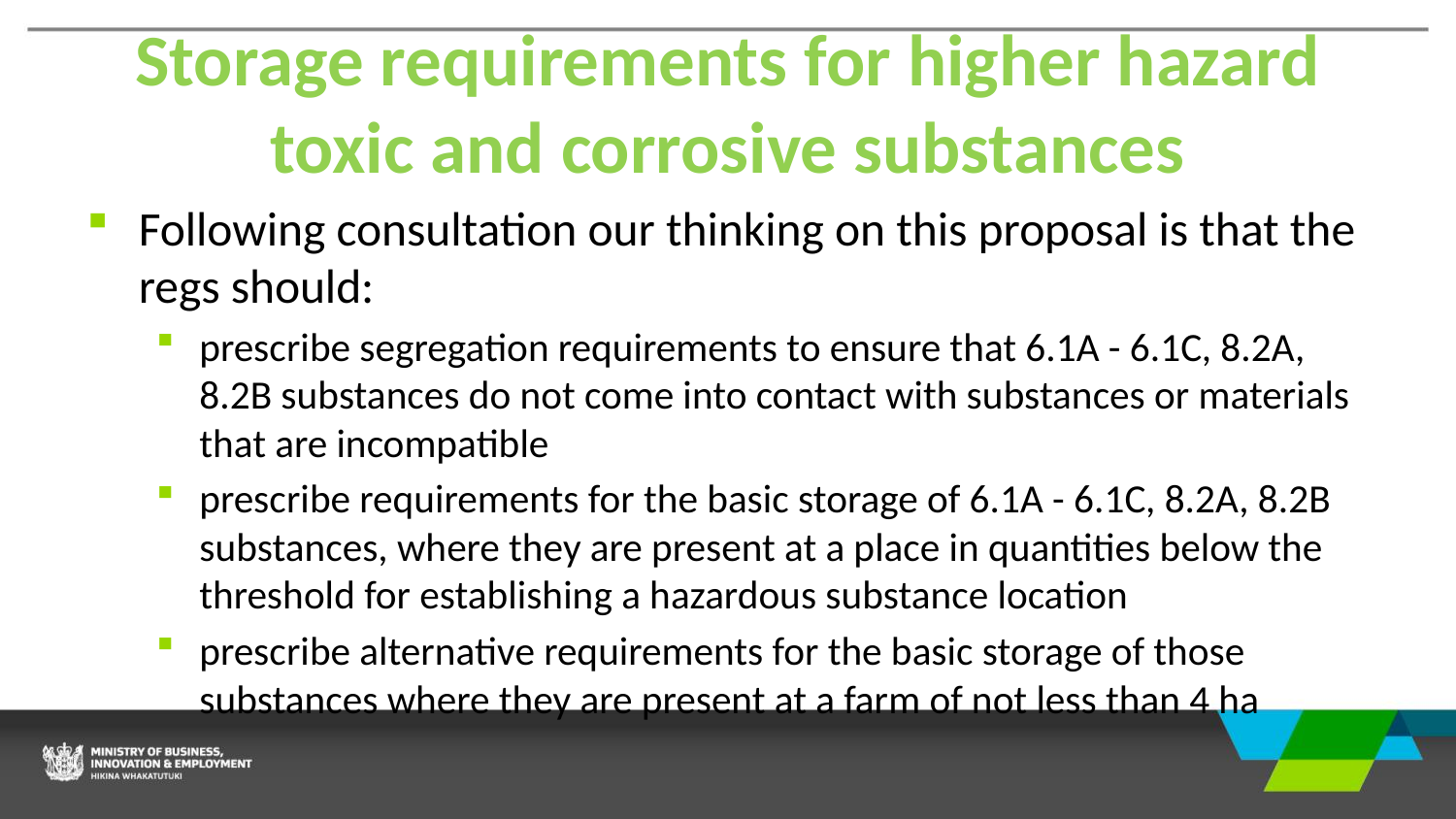

# Storage requirements for higher hazard toxic and corrosive substances
Following consultation our thinking on this proposal is that the regs should:
prescribe segregation requirements to ensure that 6.1A - 6.1C, 8.2A, 8.2B substances do not come into contact with substances or materials that are incompatible
prescribe requirements for the basic storage of 6.1A - 6.1C, 8.2A, 8.2B substances, where they are present at a place in quantities below the threshold for establishing a hazardous substance location
prescribe alternative requirements for the basic storage of those substances where they are present at a farm of not less than 4 ha